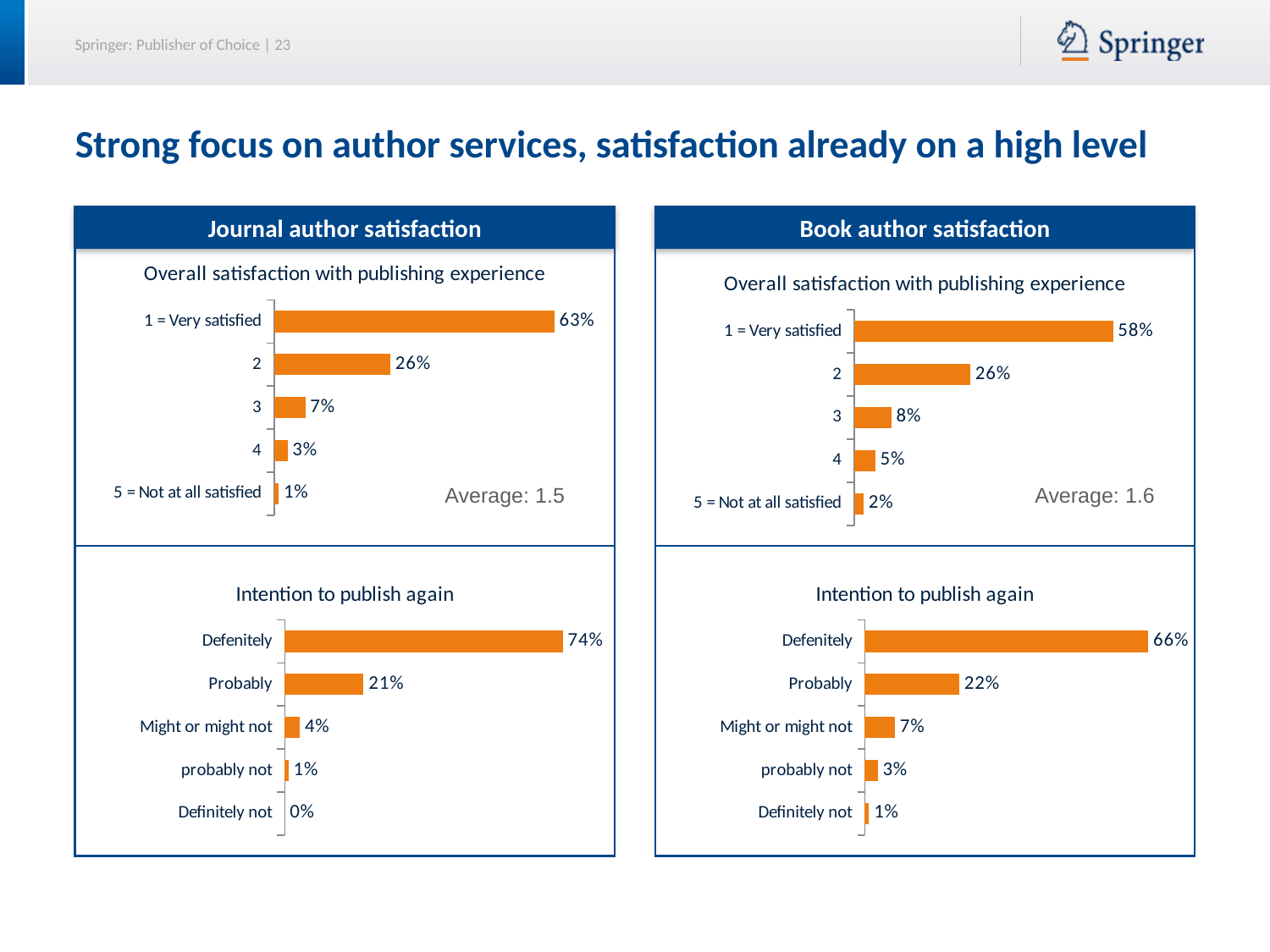

# Strong focus on author services, satisfaction already on a high level
Journal author satisfaction

Book author satisfaction

### Chart: Overall satisfaction with publishing experience

| Category | Spalte1 |
|---|---|
| 1 = Very satisfied | 0.6300000000000003 |
| 2 | 0.2610469068660775 |
| 3 | 0.07000000000000002 |
| 4 | 0.030000000000000002 |
| 5 = Not at all satisfied | 0.010000000000000005 |

### Chart: Overall satisfaction with publishing experience

| Category | Spalte1 |
|---|---|
| 1 = Very satisfied | 0.5819170632222973 |
| 2 | 0.2610469068660775 |
| 3 | 0.0836165873555405 |
| 4 | 0.0469068660774983 |
| 5 = Not at all satisfied | 0.021074099252209395 |
Average: 1.5
Average: 1.6

### Chart: Intention to publish again

| Category | Spalte1 |
|---|---|
| Defenitely | 0.7400000000000003 |
| Probably | 0.21000000000000008 |
| Might or might not | 0.04000000000000002 |
| probably not | 0.010000000000000005 |
| Definitely not | 0.0 |

### Chart: Intention to publish again

| Category | Spalte1 |
|---|---|
| Defenitely | 0.6600000000000004 |
| Probably | 0.22 |
| Might or might not | 0.07000000000000002 |
| probably not | 0.030000000000000002 |
| Definitely not | 0.010000000000000005 |